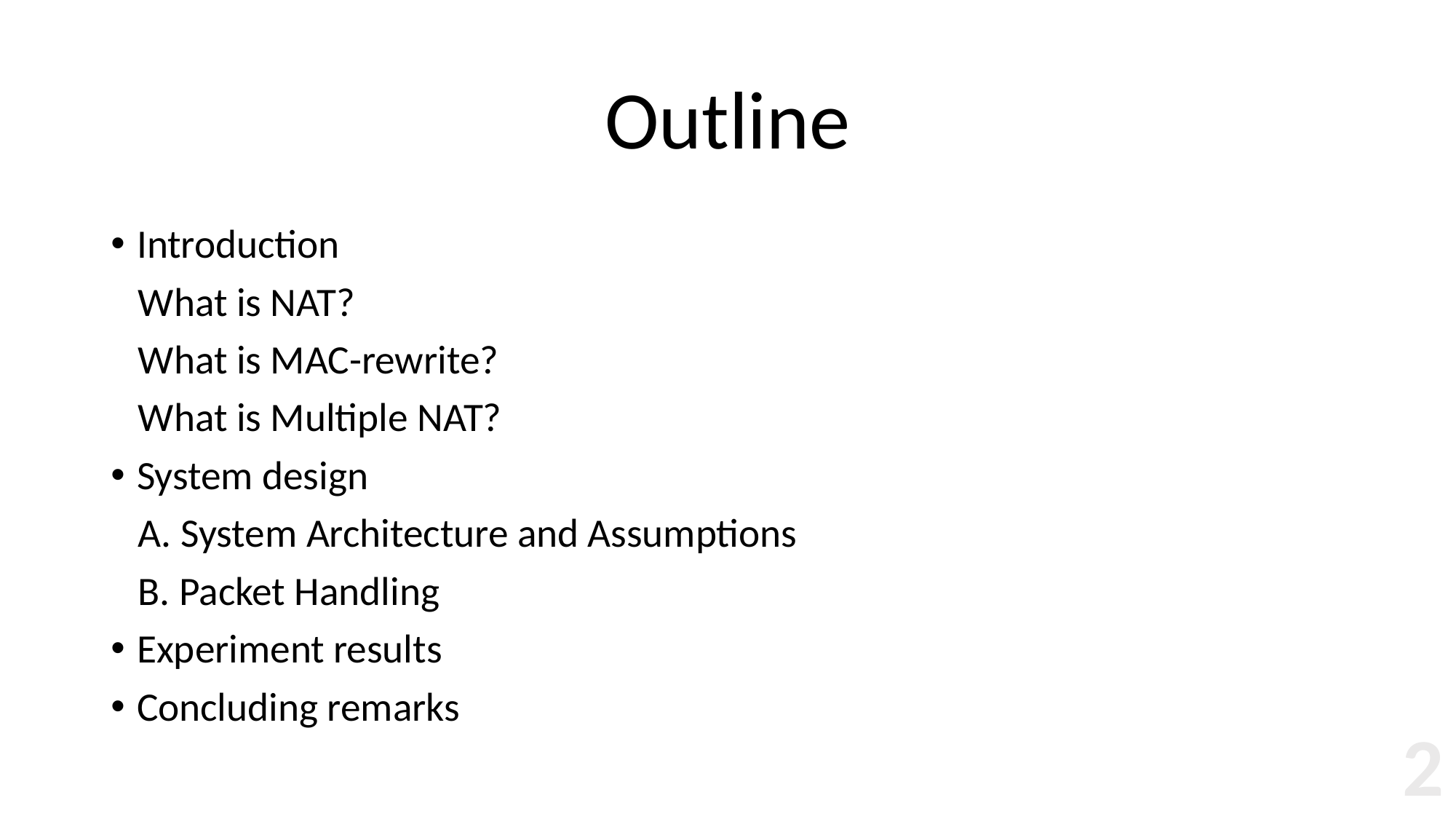

# Outline
Introduction
   What is NAT?
   What is MAC-rewrite?
   What is Multiple NAT?
System design
   A. System Architecture and Assumptions
   B. Packet Handling
Experiment results
Concluding remarks
2